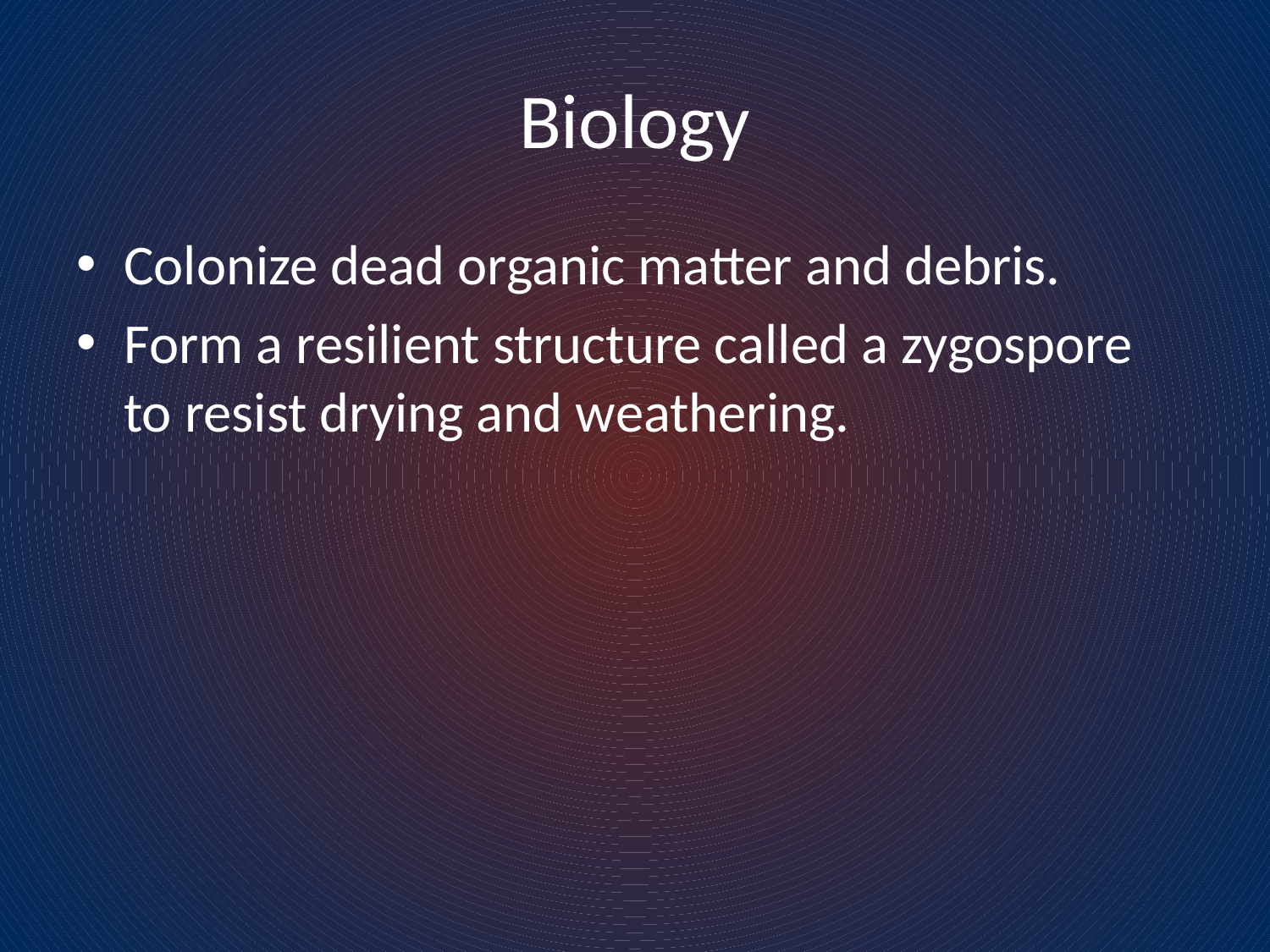

# Biology
Colonize dead organic matter and debris.
Form a resilient structure called a zygospore to resist drying and weathering.